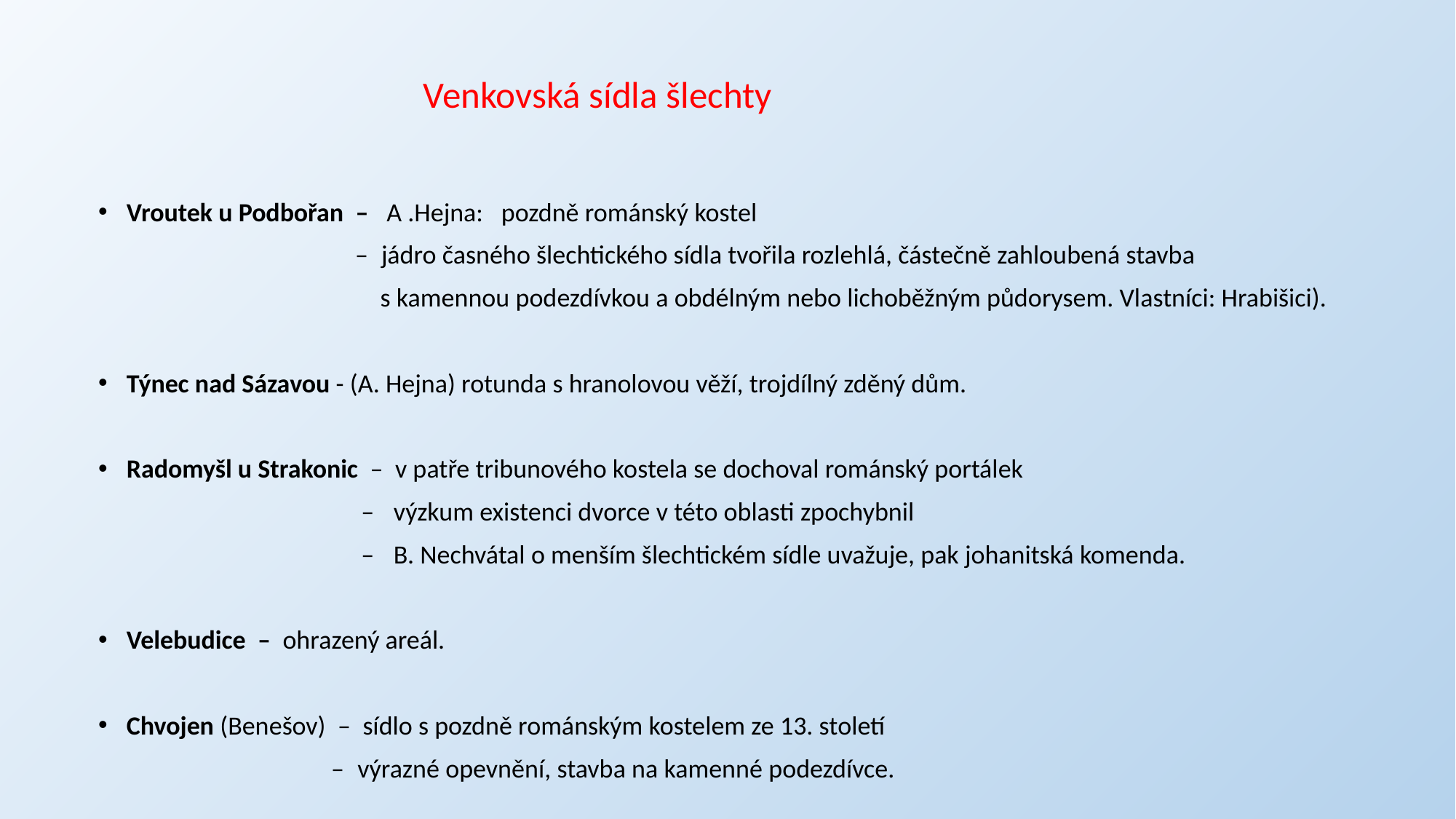

# Venkovská sídla šlechty
Vroutek u Podbořan  –   A .Hejna:   pozdně románský kostel
                                           –  jádro časného šlechtického sídla tvořila rozlehlá, částečně zahloubená stavba
                                               s kamennou podezdívkou a obdélným nebo lichoběžným půdorysem. Vlastníci: Hrabišici).

Týnec nad Sázavou - (A. Hejna) rotunda s hranolovou věží, trojdílný zděný dům.

Radomyšl u Strakonic  –  v patře tribunového kostela se dochoval románský portálek
                                            –   výzkum existenci dvorce v této oblasti zpochybnil
                                            –   B. Nechvátal o menším šlechtickém sídle uvažuje, pak johanitská komenda.

Velebudice  –  ohrazený areál.

Chvojen (Benešov)  –  sídlo s pozdně románským kostelem ze 13. století
                                       –  výrazné opevnění, stavba na kamenné podezdívce.